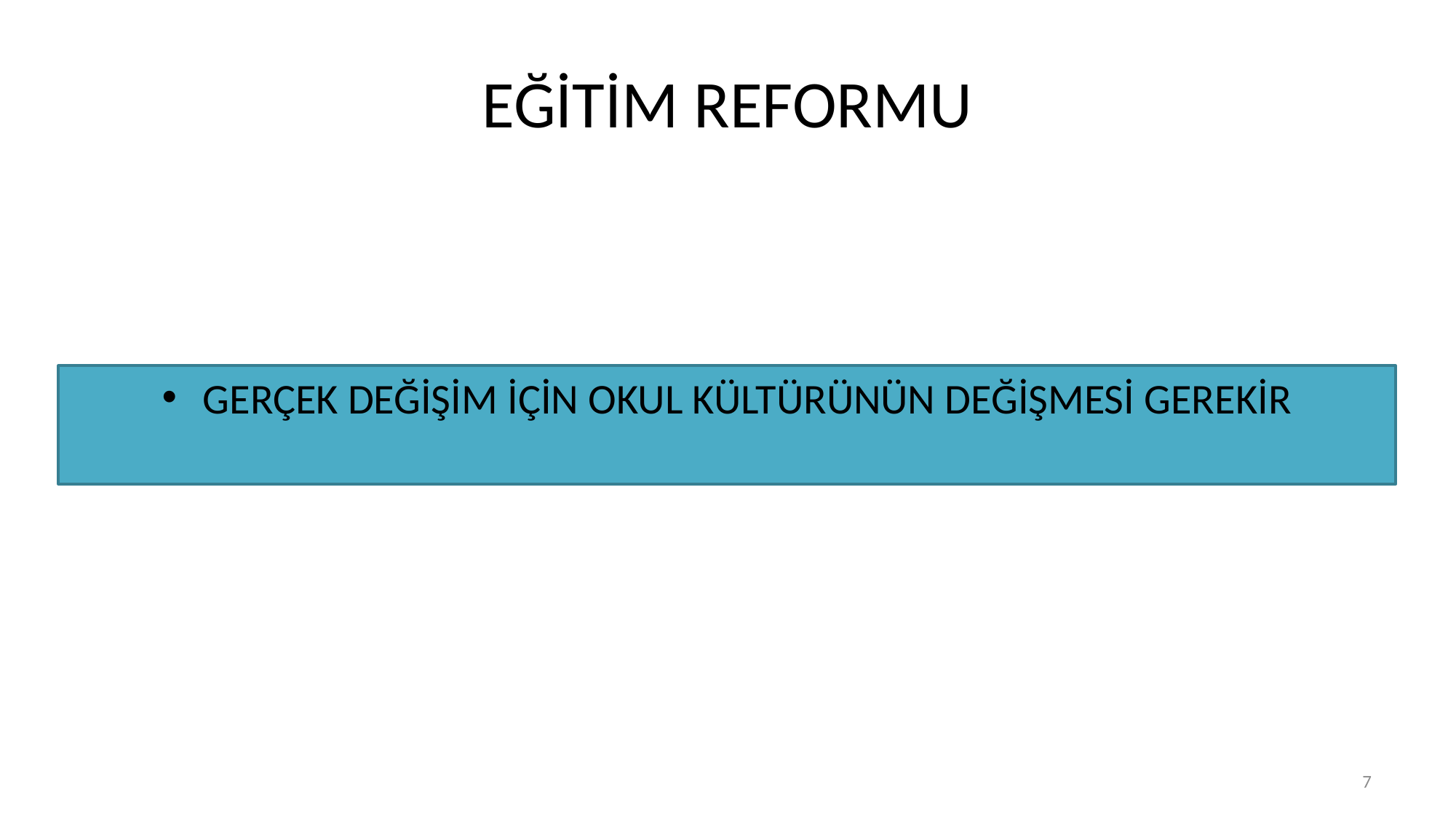

# EĞİTİM REFORMU
GERÇEK DEĞİŞİM İÇİN OKUL KÜLTÜRÜNÜN DEĞİŞMESİ GEREKİR
7